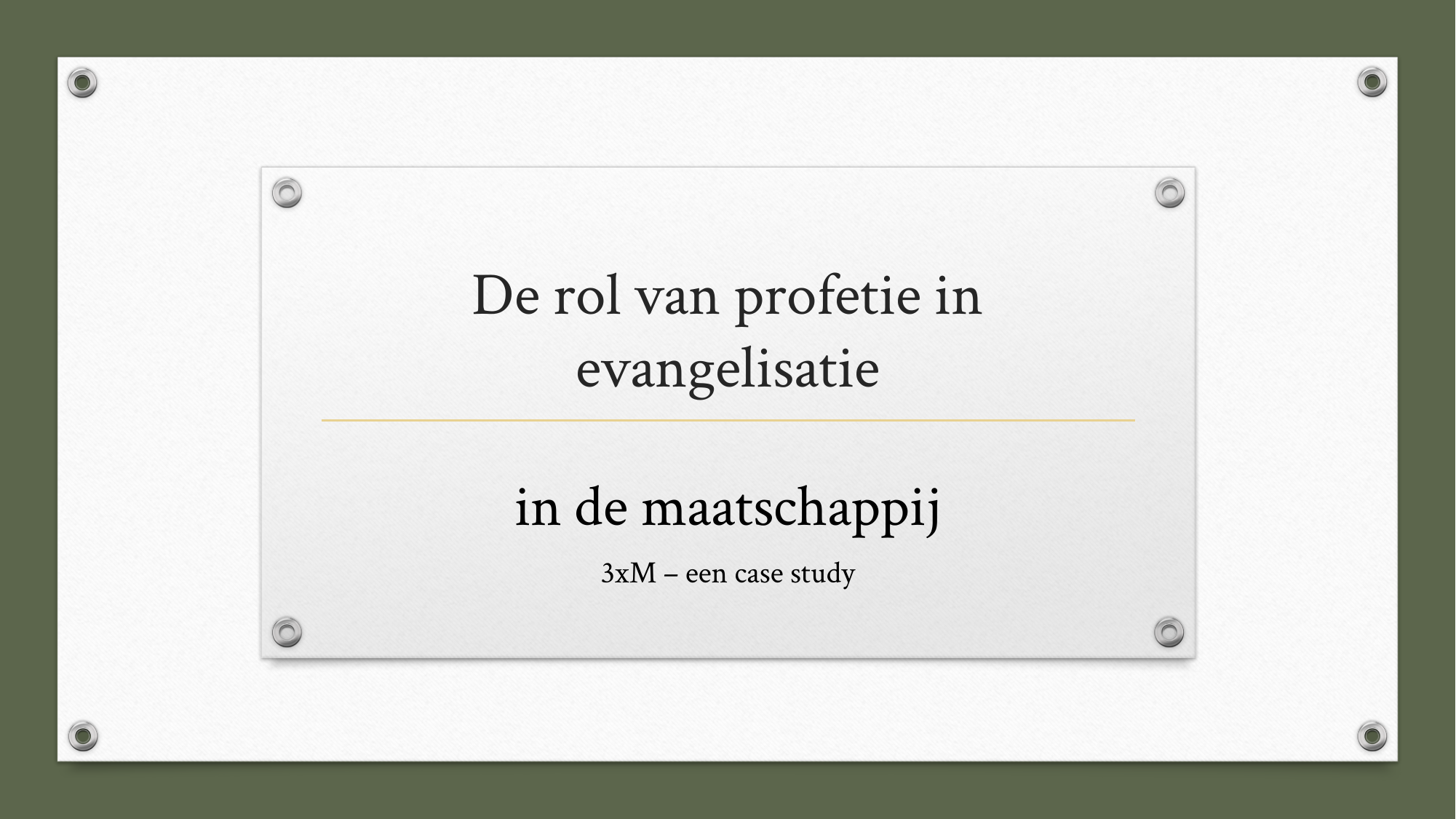

# De rol van profetie in evangelisatie
in de maatschappij
3xM – een case study